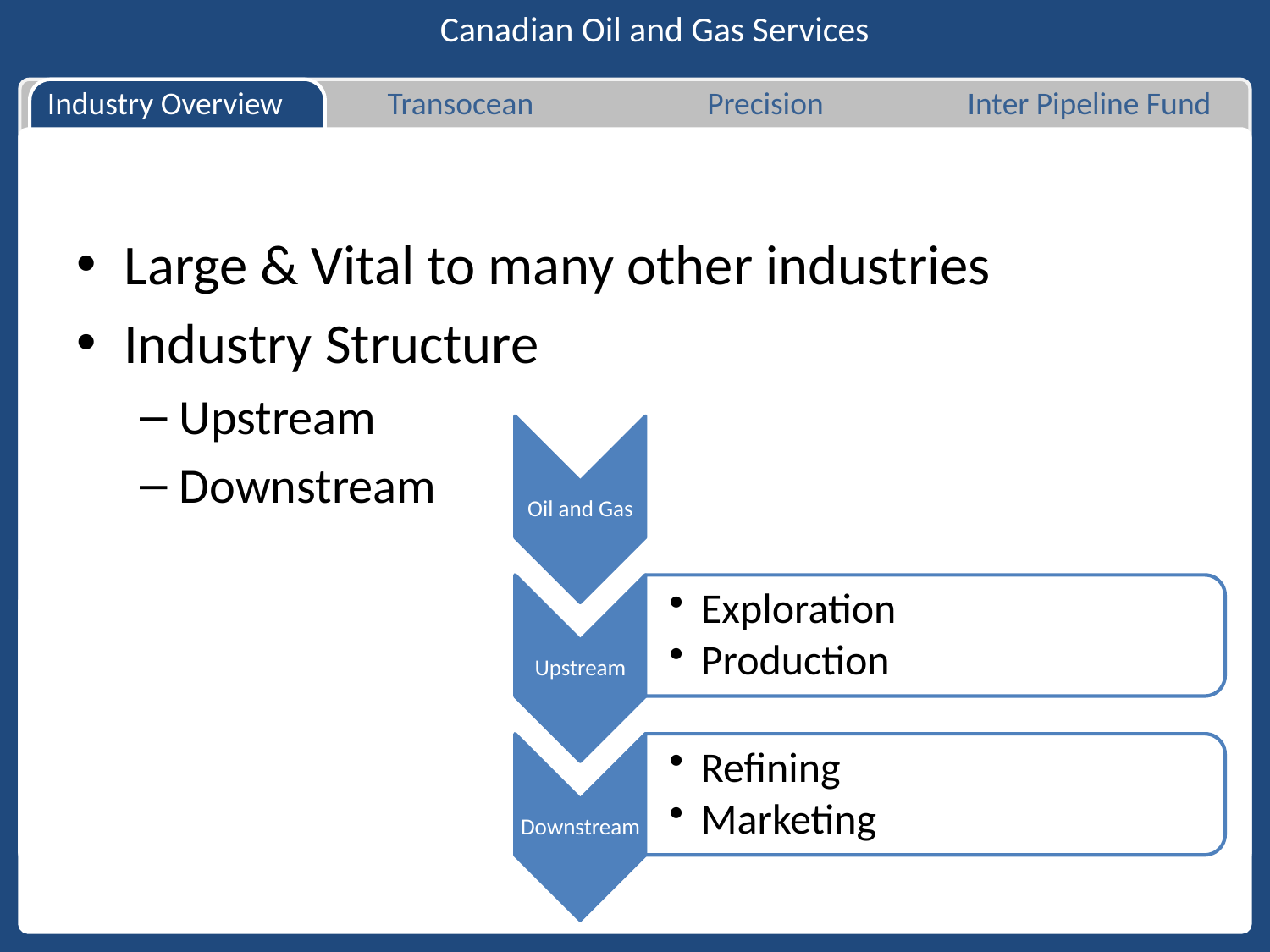

Canadian Oil and Gas Services

Industry Overview
Transocean
Precision
Inter Pipeline Fund

Large & Vital to many other industries
Industry Structure
Upstream
Downstream
Oil and Gas
Upstream
Exploration
Production
Downstream
Refining
Marketing